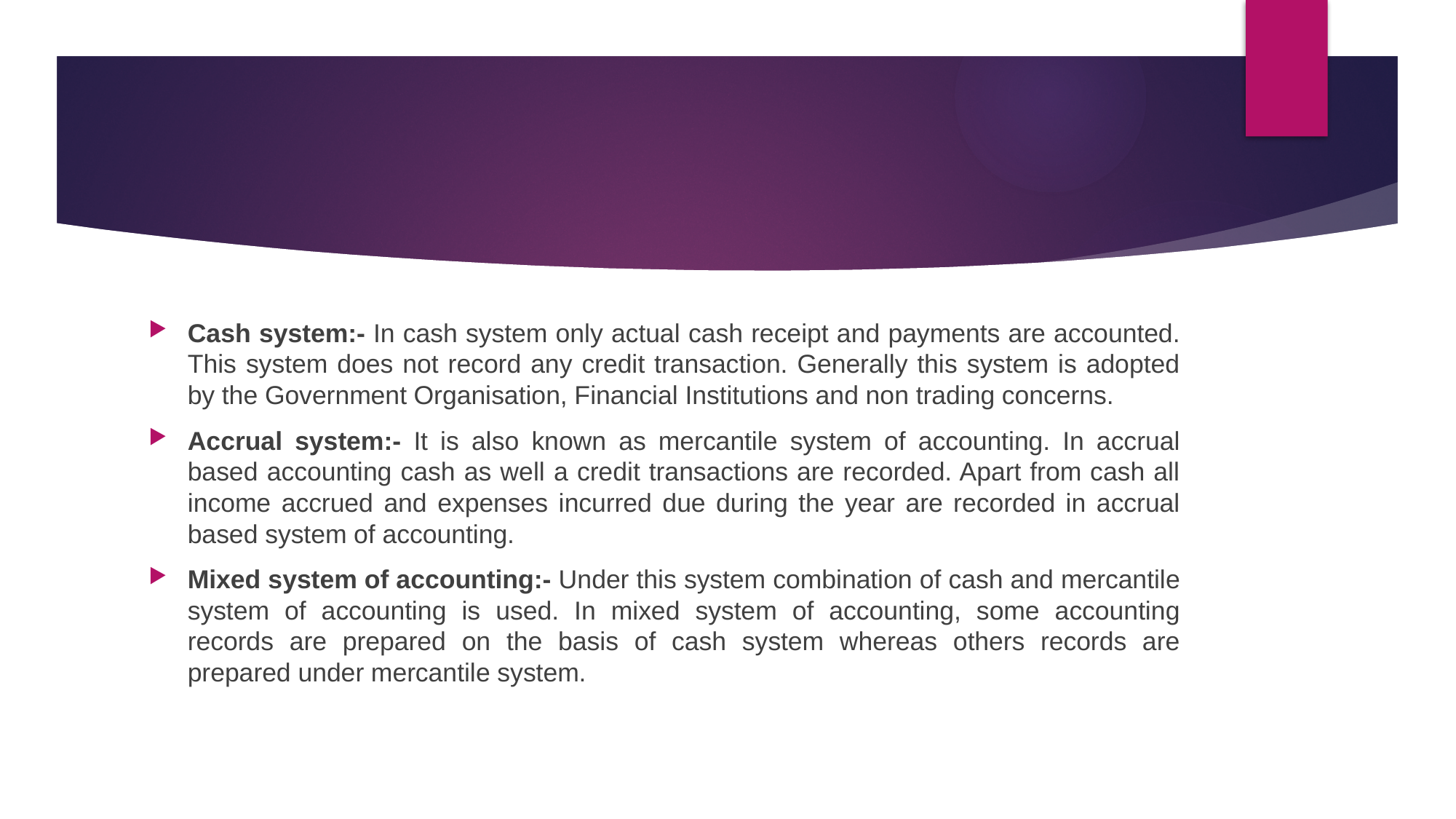

Cash system:- In cash system only actual cash receipt and payments are accounted. This system does not record any credit transaction. Generally this system is adopted by the Government Organisation, Financial Institutions and non trading concerns.
Accrual system:- It is also known as mercantile system of accounting. In accrual based accounting cash as well a credit transactions are recorded. Apart from cash all income accrued and expenses incurred due during the year are recorded in accrual based system of accounting.
Mixed system of accounting:- Under this system combination of cash and mercantile system of accounting is used. In mixed system of accounting, some accounting records are prepared on the basis of cash system whereas others records are prepared under mercantile system.